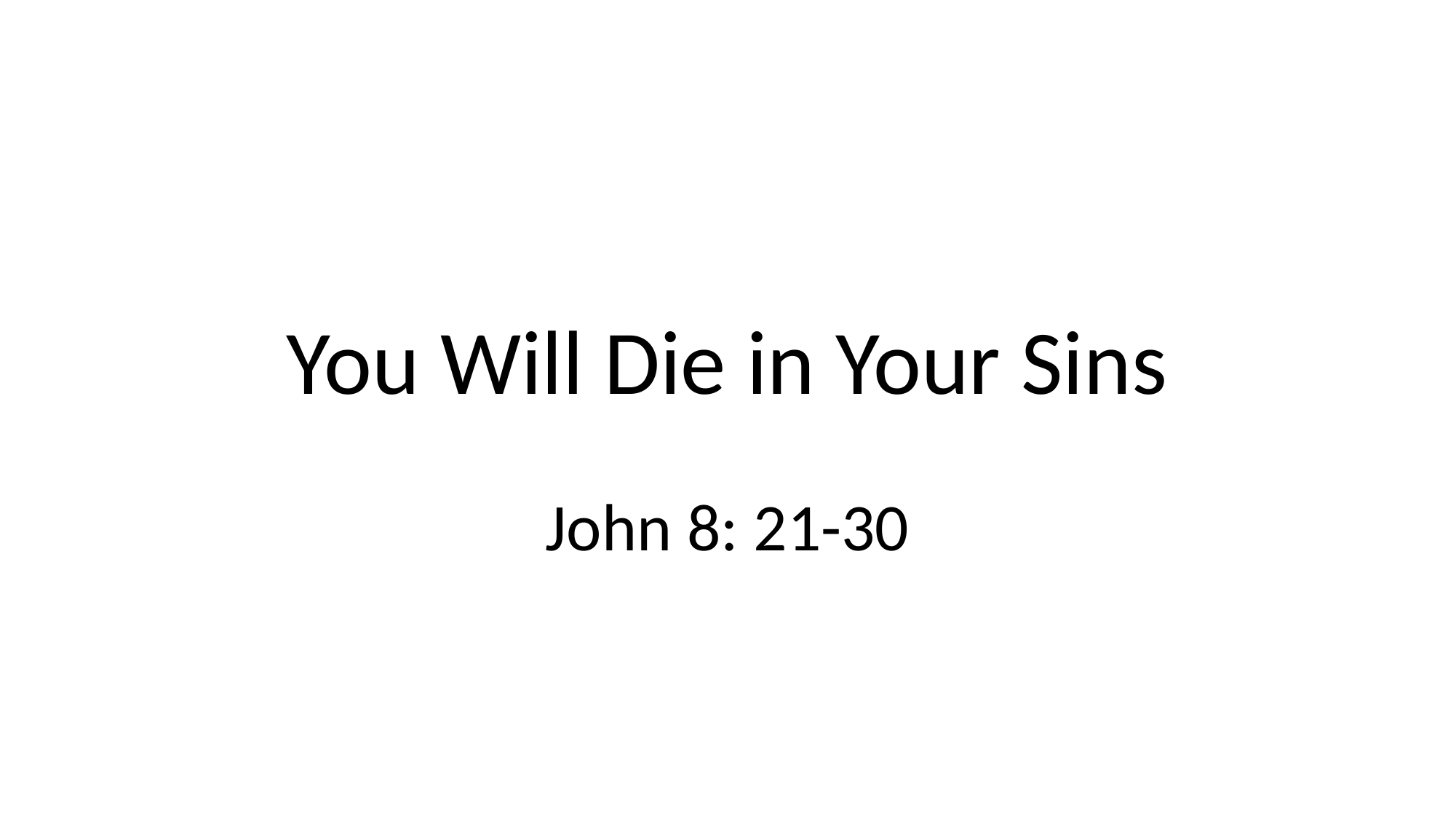

# You Will Die in Your Sins
John 8: 21-30